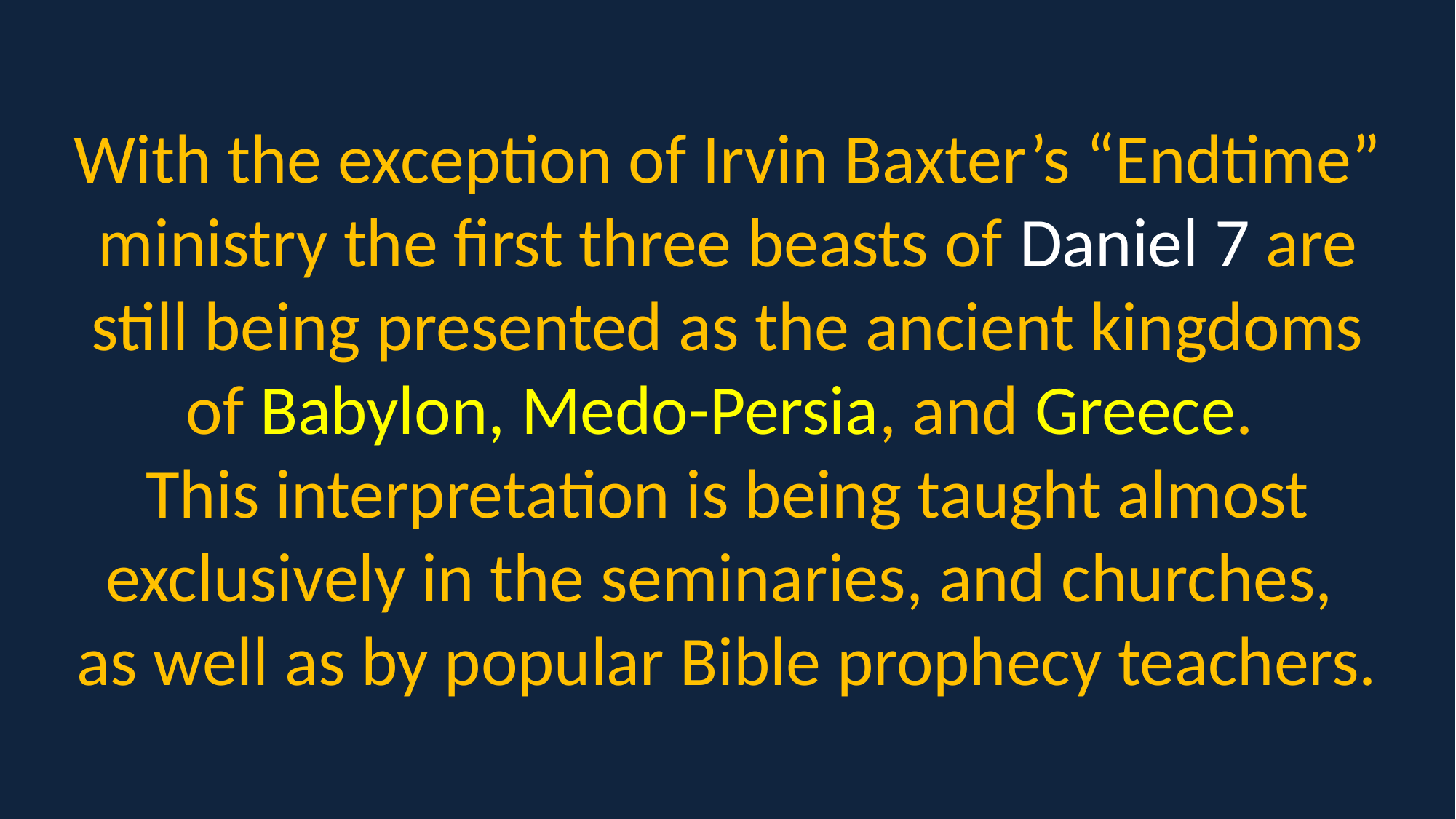

With the exception of Irvin Baxter’s “Endtime” ministry the first three beasts of Daniel 7 are still being presented as the ancient kingdoms of Babylon, Medo-Persia, and Greece.
This interpretation is being taught almost exclusively in the seminaries, and churches,
as well as by popular Bible prophecy teachers.